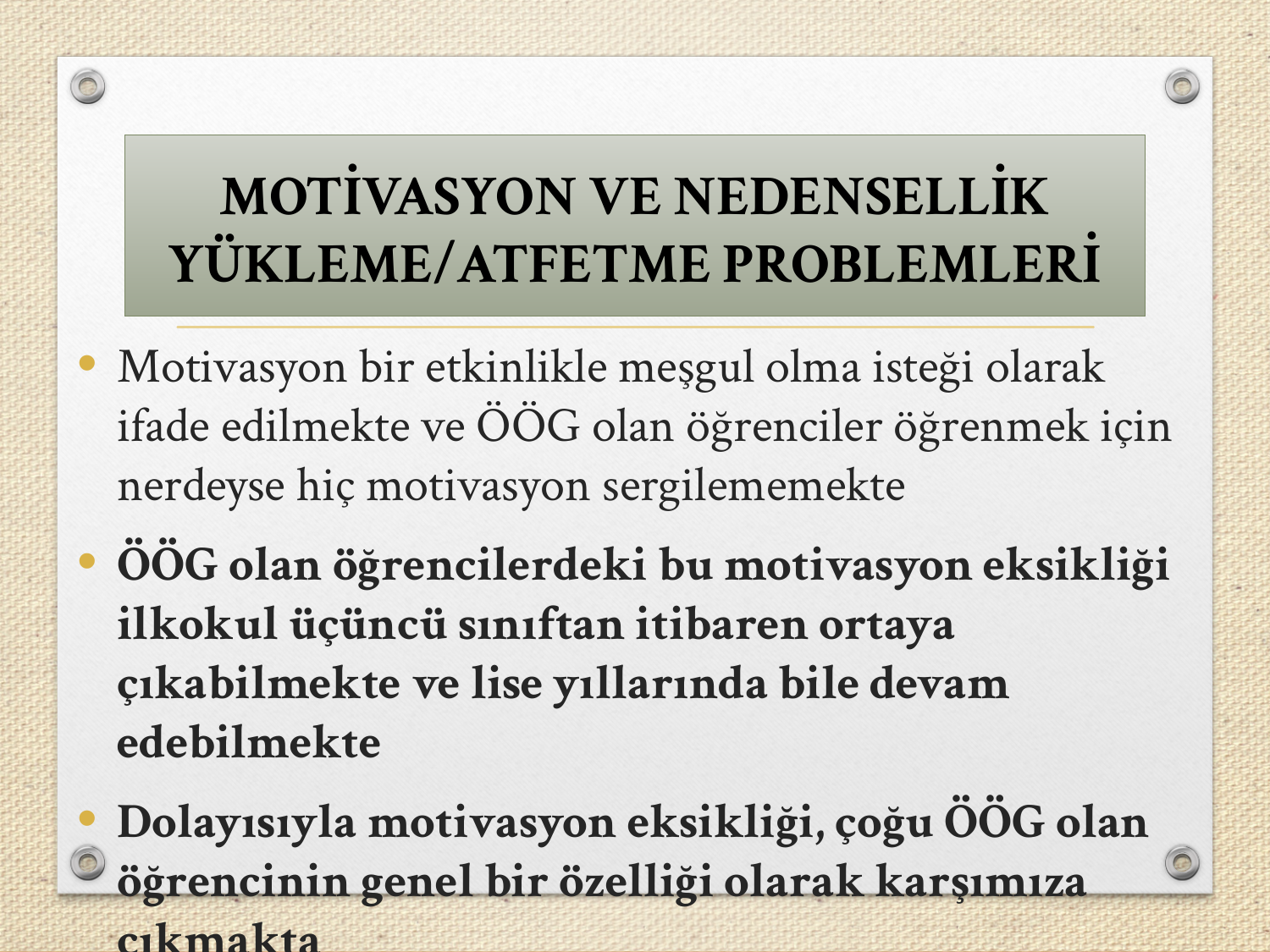

MOTİVASYON VE NEDENSELLİK YÜKLEME/ATFETME PROBLEMLERİ
Motivasyon bir etkinlikle meşgul olma isteği olarak ifade edilmekte ve ÖÖG olan öğrenciler öğrenmek için nerdeyse hiç motivasyon sergilememekte
ÖÖG olan öğrencilerdeki bu motivasyon eksikliği ilkokul üçüncü sınıftan itibaren ortaya çıkabilmekte ve lise yıllarında bile devam edebilmekte
Dolayısıyla motivasyon eksikliği, çoğu ÖÖG olan öğrencinin genel bir özelliği olarak karşımıza çıkmakta